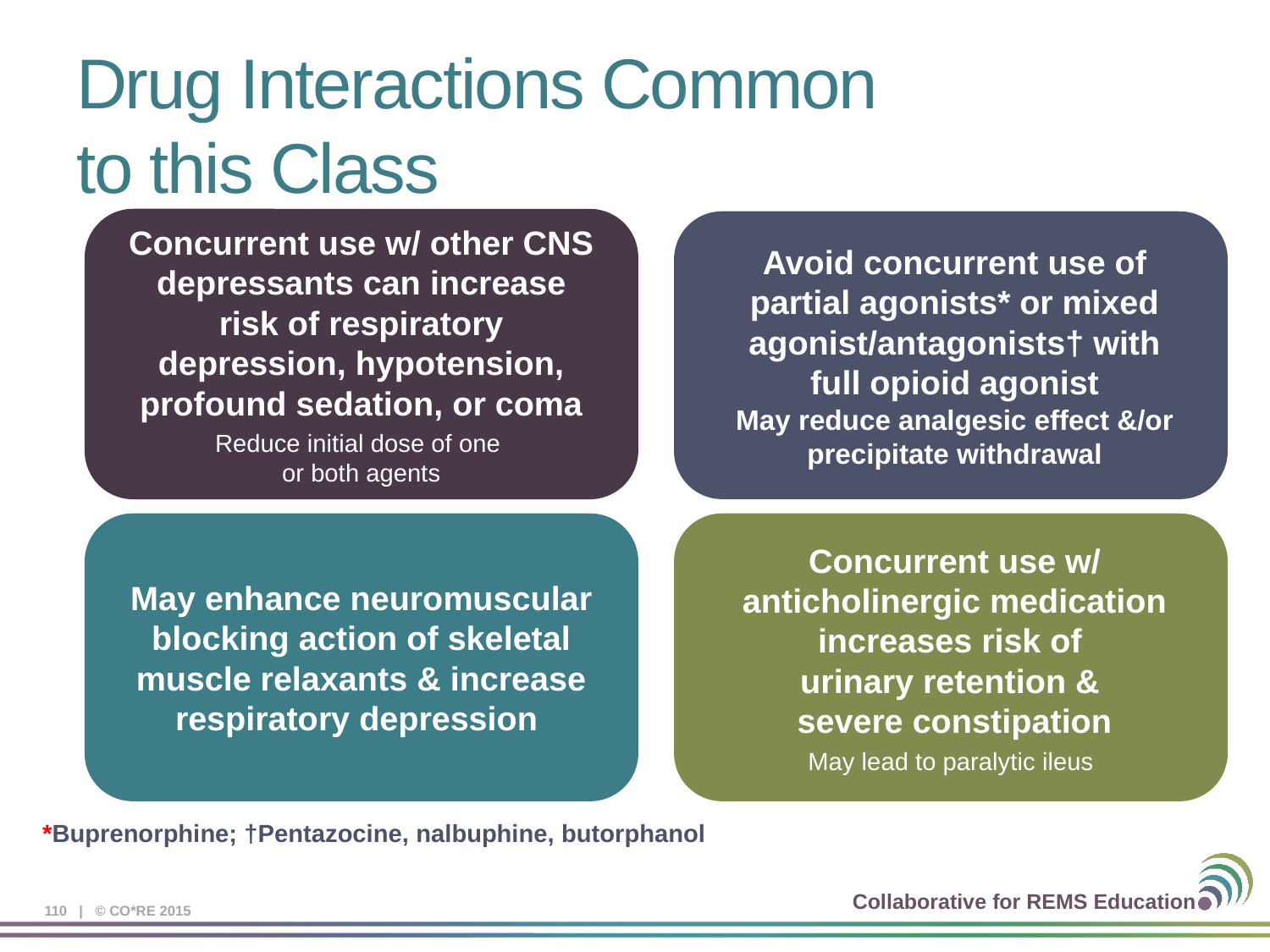

# Drug Interactions Common to this Class
Concurrent use w/ other CNS depressants can increase risk of respiratory depression, hypotension, profound sedation, or coma
Reduce initial dose of one
or both agents
Avoid concurrent use of partial agonists* or mixed agonist/antagonists† with full opioid agonist
May reduce analgesic effect &/or precipitate withdrawal
May enhance neuromuscular blocking action of skeletal muscle relaxants & increase respiratory depression
Concurrent use w/ anticholinergic medication increases risk of
urinary retention &
severe constipation
May lead to paralytic ileus
*Buprenorphine; †Pentazocine, nalbuphine, butorphanol
110   |   © CO*RE 2015